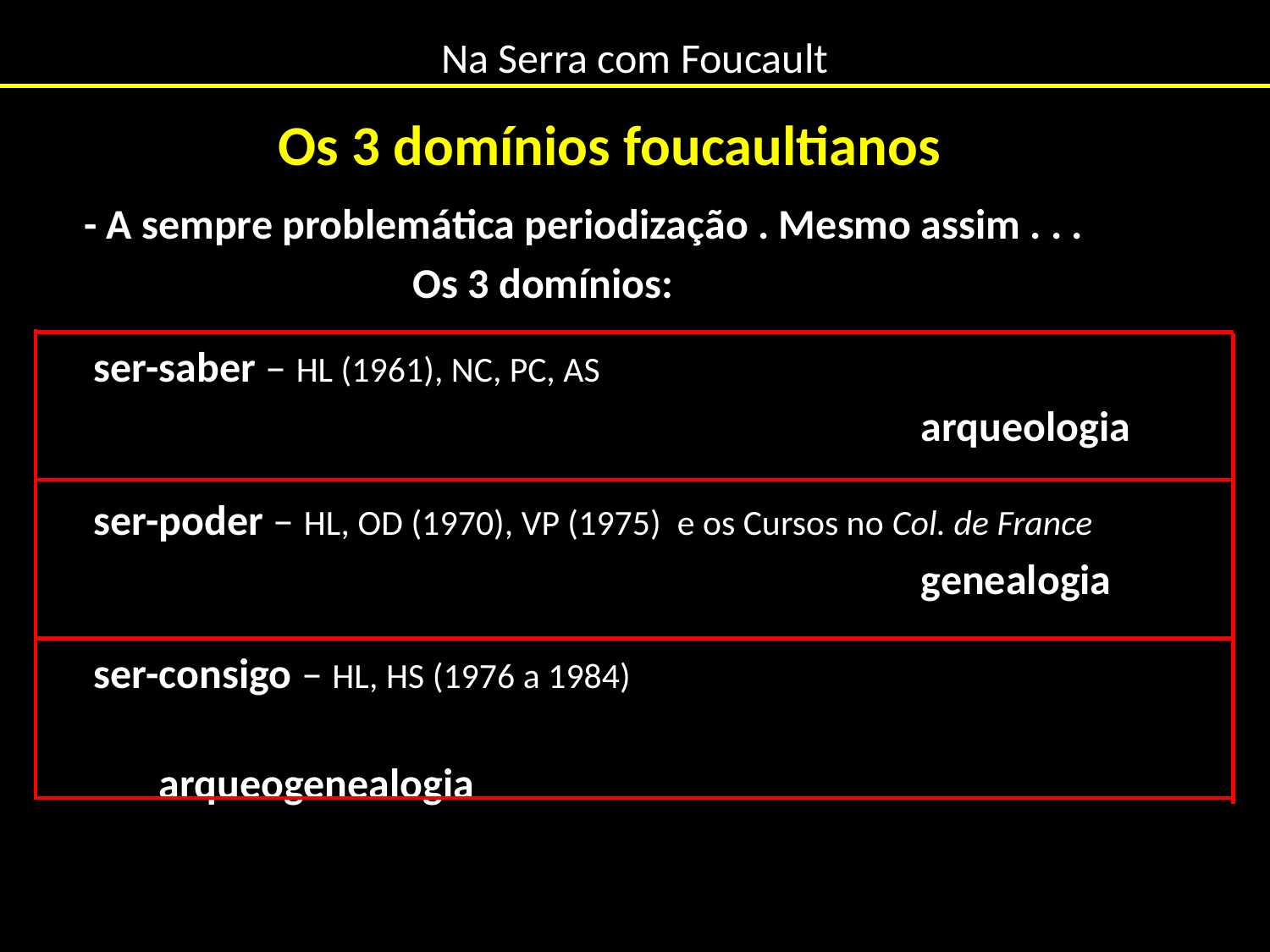

# Na Serra com Foucault
Os 3 domínios foucaultianos

    - A sempre problemática periodização . Mesmo assim . . .
	    		Os 3 domínios:

     ser-saber – HL (1961), NC, PC, AS
							arqueologia

     ser-poder – HL, OD (1970), VP (1975)  e os Cursos no Col. de France
							genealogia

     ser-consigo – HL, HS (1976 a 1984)
							arqueogenealogia